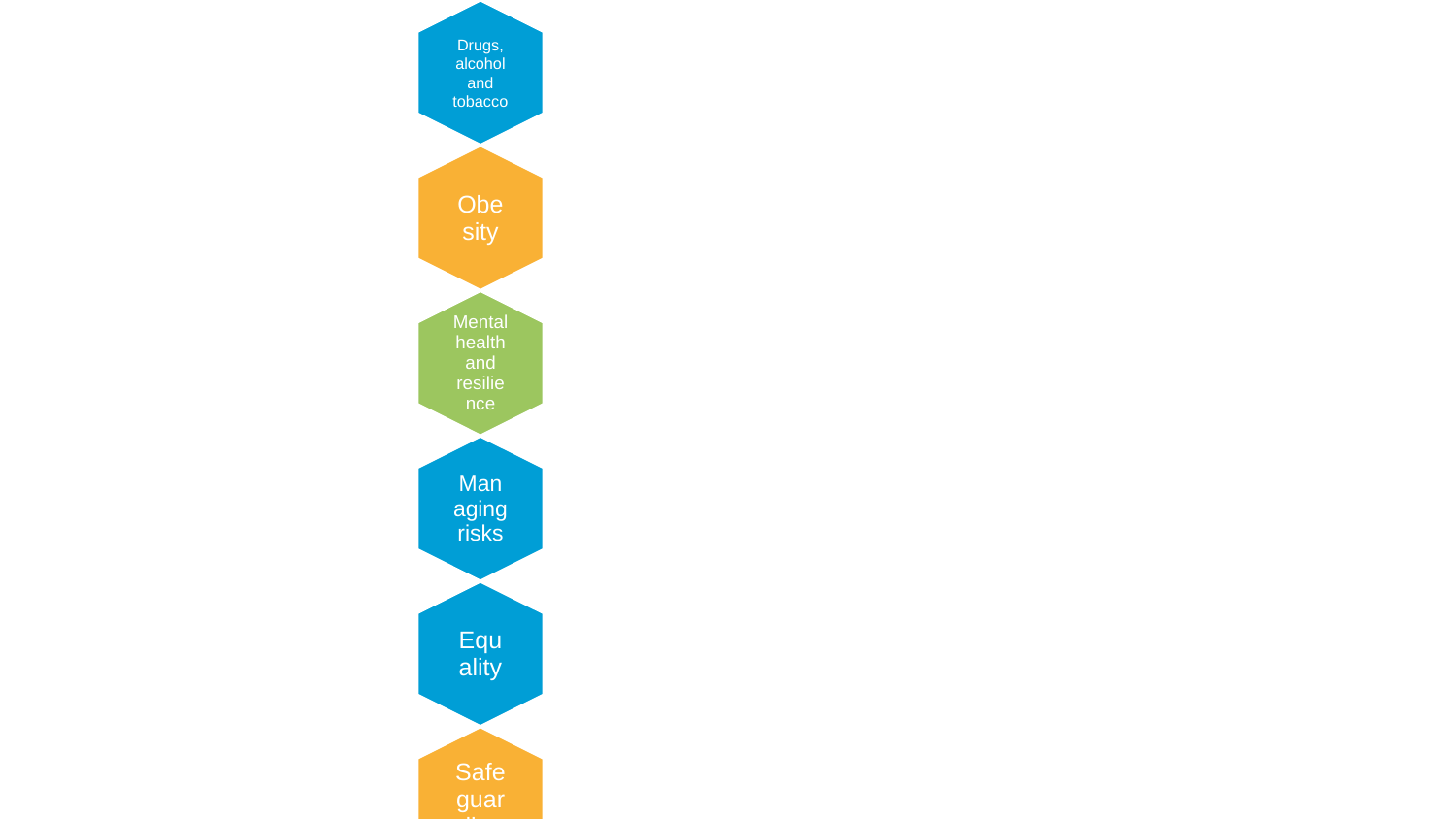

Drugs, alcohol and tobacco
Obesity
Equality
Mental health and resilience
Managing risks